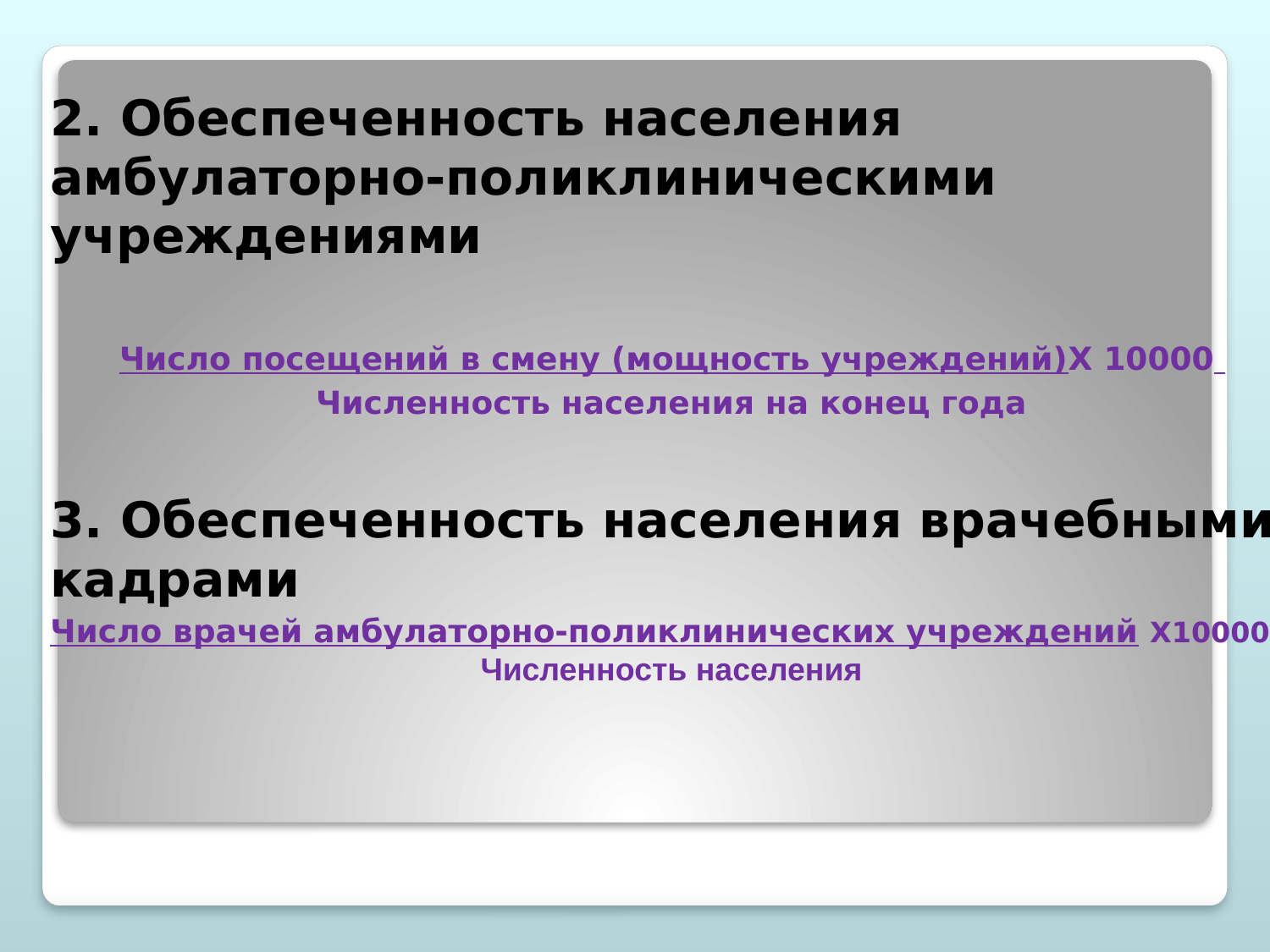

2. Обеспеченность населения амбулаторно-поликлиническими учреждениями

 Число посещений в смену (мощность учреждений)Х 10000
Численность населения на конец года

3. Обеспеченность населения врачебными кадрами
Число врачей амбулаторно-поликлинических учреждений Х10000
Численность населения